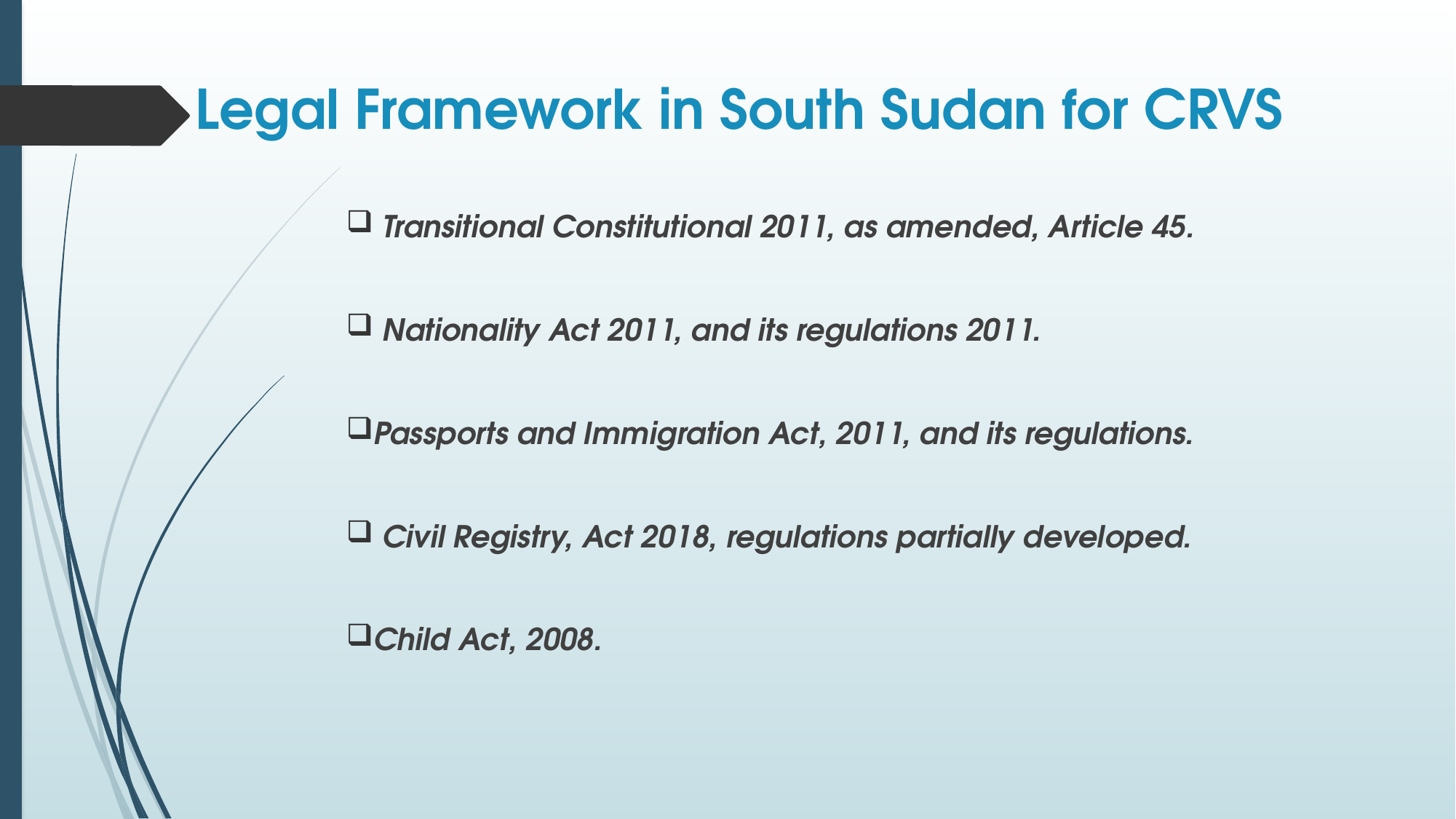

# Legal Framework in South Sudan for CRVS

 Transitional Constitutional 2011, as amended, Article 45.

 Nationality Act 2011, and its regulations 2011.

Passports and Immigration Act, 2011, and its regulations.

 Civil Registry, Act 2018, regulations partially developed.

Child Act, 2008.